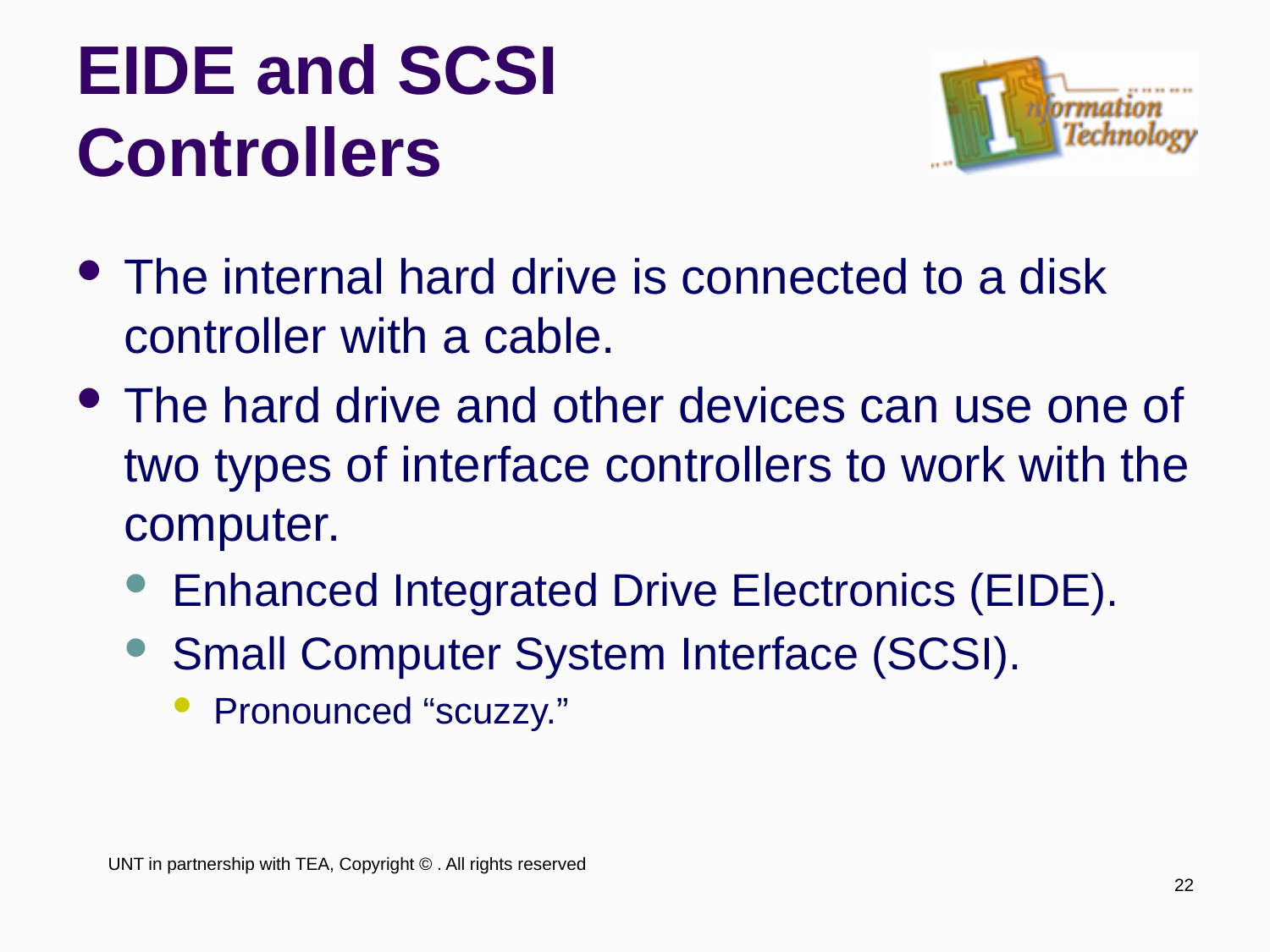

# EIDE and SCSI Controllers
The internal hard drive is connected to a disk controller with a cable.
The hard drive and other devices can use one of two types of interface controllers to work with the computer.
Enhanced Integrated Drive Electronics (EIDE).
Small Computer System Interface (SCSI).
Pronounced “scuzzy.”
UNT in partnership with TEA, Copyright © . All rights reserved
22